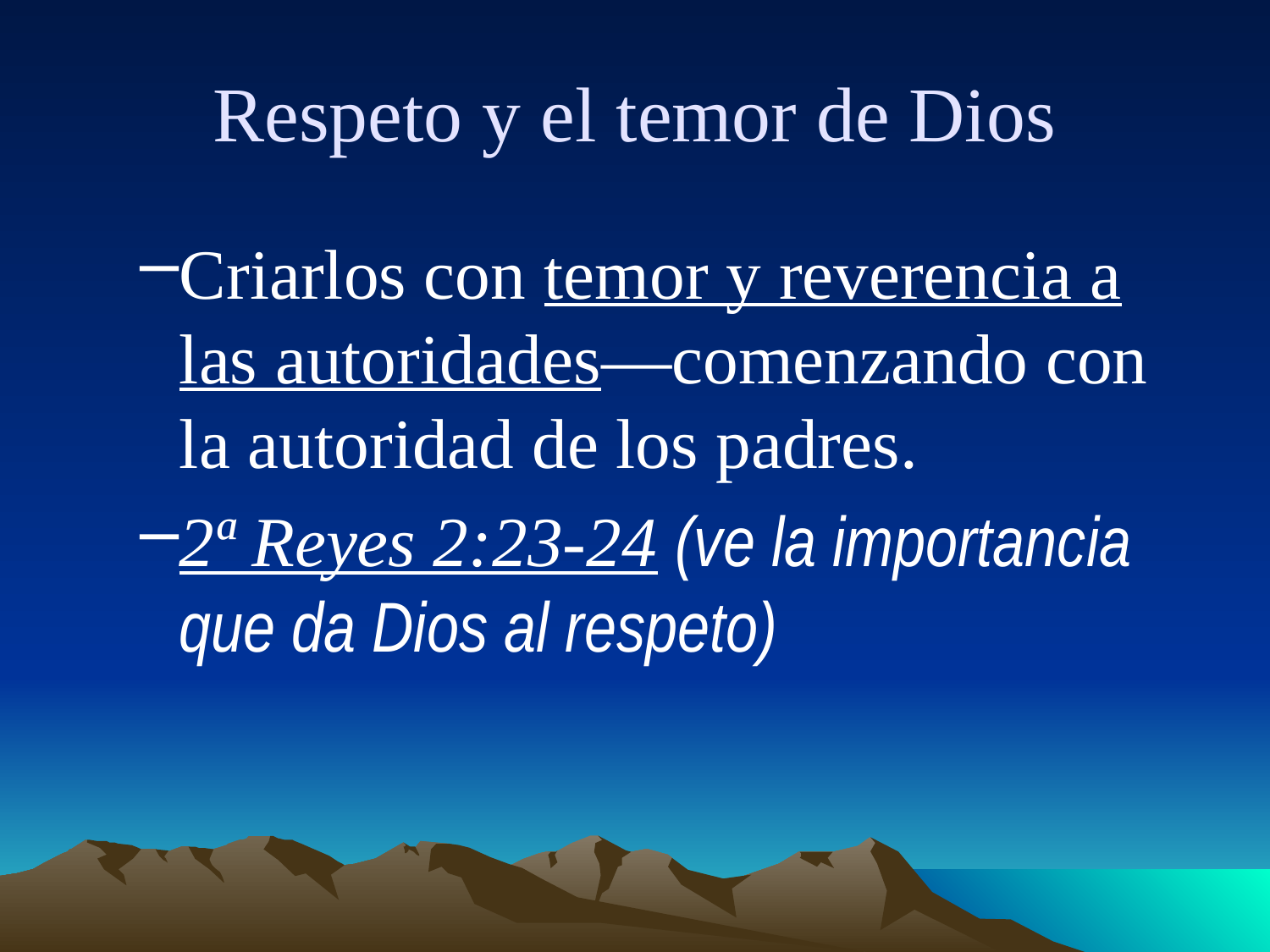

# Respeto y el temor de Dios
Criarlos con temor y reverencia a las autoridades—comenzando con la autoridad de los padres.
2ª Reyes 2:23-24 (ve la importancia que da Dios al respeto)